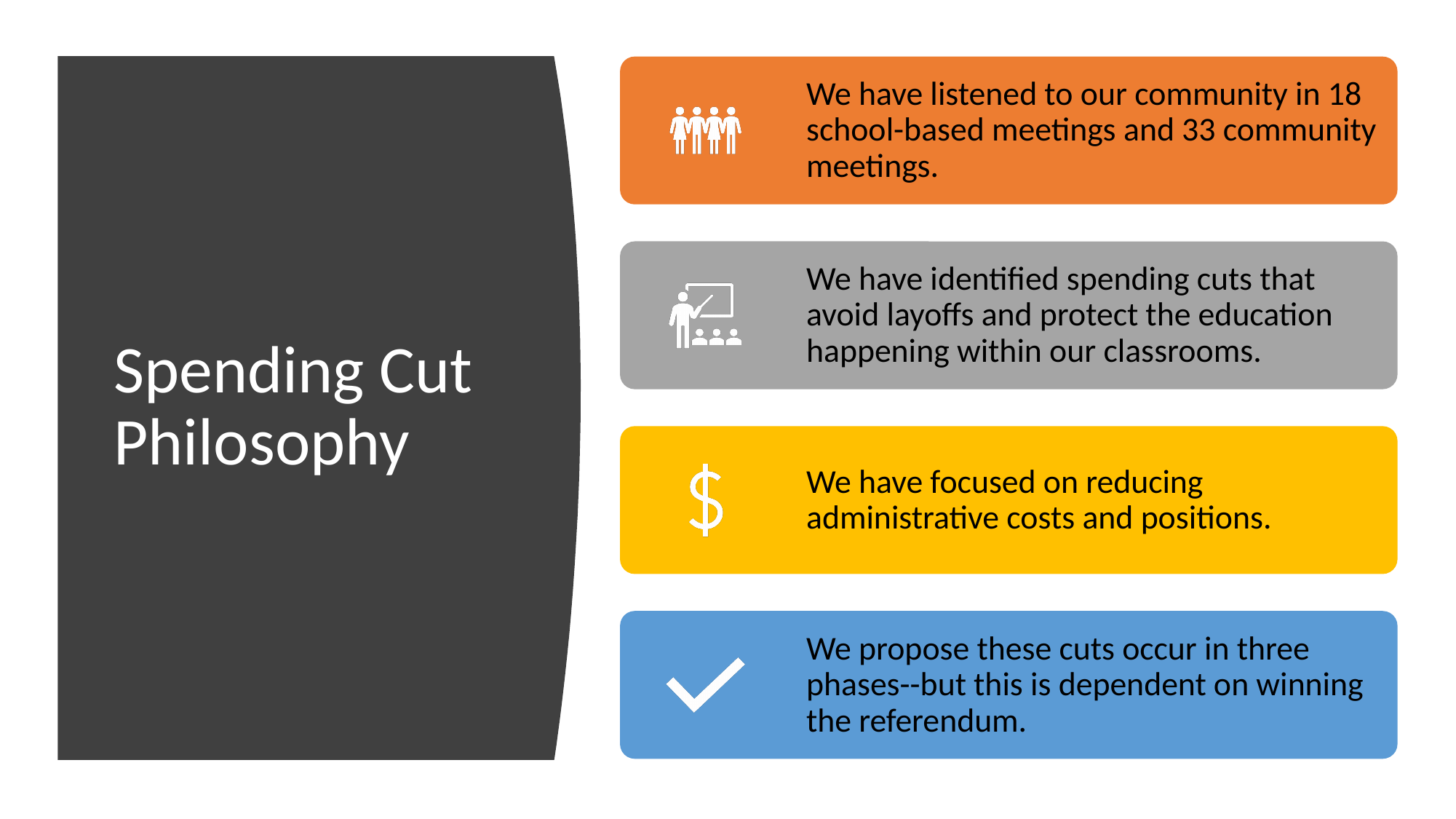

We have listened to our community in 18 school-based meetings and 33 community meetings.
We have identified spending cuts that avoid layoffs and protect the education happening within our classrooms.
We have focused on reducing administrative costs and positions.
We propose these cuts occur in three phases--but this is dependent on winning the referendum.

# Spending Cut Philosophy